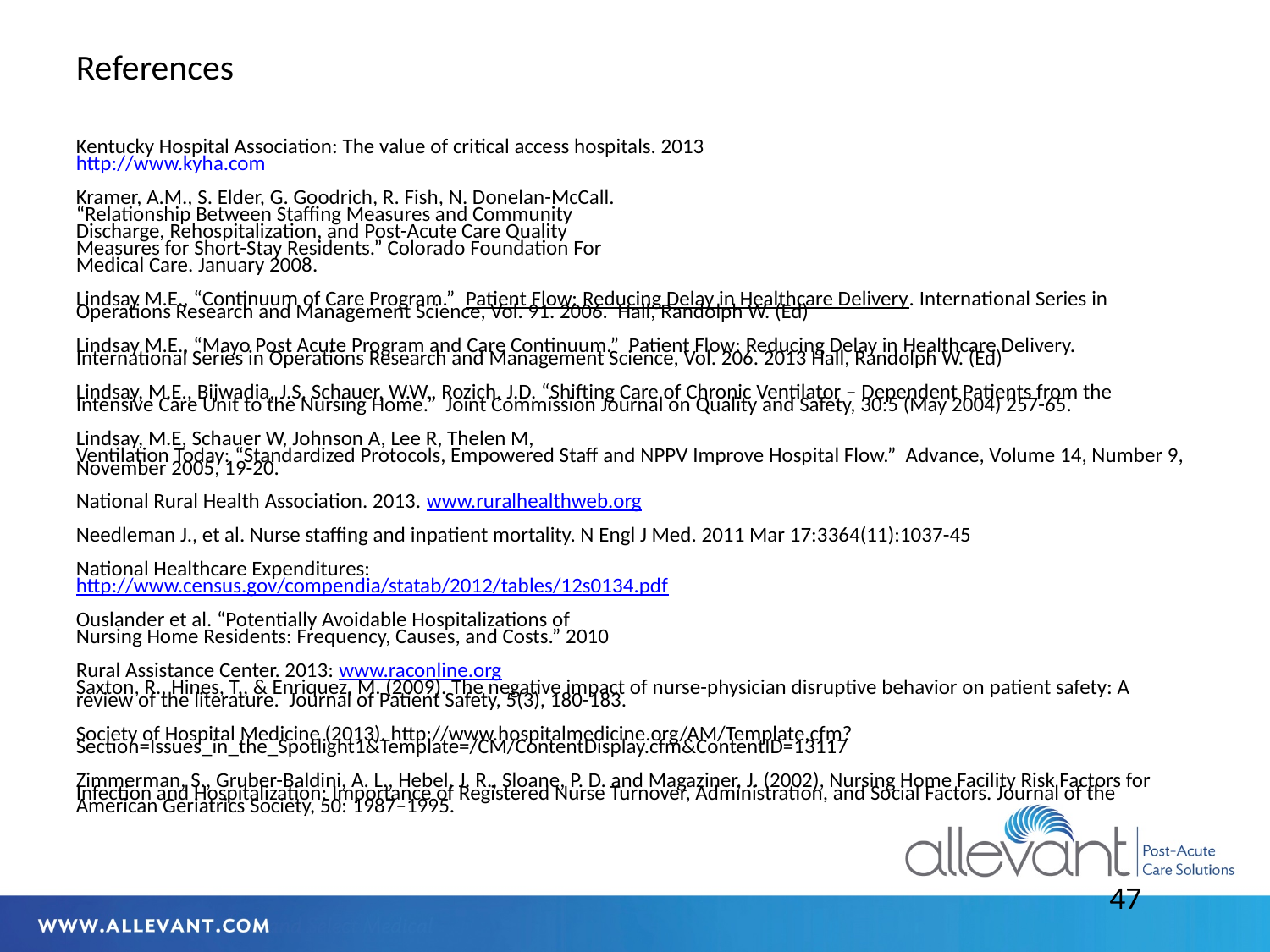

# References
Kentucky Hospital Association: The value of critical access hospitals. 2013
http://www.kyha.com

Kramer, A.M., S. Elder, G. Goodrich, R. Fish, N. Donelan-McCall.
“Relationship Between Staffing Measures and Community
Discharge, Rehospitalization, and Post-Acute Care Quality
Measures for Short-Stay Residents.” Colorado Foundation For
Medical Care. January 2008.

Lindsay M.E., “Continuum of Care Program.”  Patient Flow: Reducing Delay in Healthcare Delivery. International Series in Operations Research and Management Science, Vol. 91. 2006.  Hall, Randolph W. (Ed)

Lindsay M.E., “Mayo Post Acute Program and Care Continuum.”  Patient Flow: Reducing Delay in Healthcare Delivery.  International Series in Operations Research and Management Science, Vol. 206. 2013 Hall, Randolph W. (Ed)

Lindsay, M.E., Bijwadia, J.S. Schauer, W.W., Rozich, J.D. “Shifting Care of Chronic Ventilator – Dependent Patients from the Intensive Care Unit to the Nursing Home.”  Joint Commission Journal on Quality and Safety, 30:5 (May 2004) 257-65.

Lindsay, M.E, Schauer W, Johnson A, Lee R, Thelen M,
Ventilation Today: “Standardized Protocols, Empowered Staff and NPPV Improve Hospital Flow.”  Advance, Volume 14, Number 9, November 2005, 19-20.

National Rural Health Association. 2013. www.ruralhealthweb.org

Needleman J., et al. Nurse staffing and inpatient mortality. N Engl J Med. 2011 Mar 17:3364(11):1037-45

National Healthcare Expenditures:
http://www.census.gov/compendia/statab/2012/tables/12s0134.pdf

Ouslander et al. “Potentially Avoidable Hospitalizations of
Nursing Home Residents: Frequency, Causes, and Costs.” 2010

Rural Assistance Center. 2013: www.raconline.org
Saxton, R., Hines, T., & Enriquez, M. (2009). The negative impact of nurse-physician disruptive behavior on patient safety: A review of the literature.  Journal of Patient Safety, 5(3), 180-183.

Society of Hospital Medicine (2013). http://www.hospitalmedicine.org/AM/Template.cfm?Section=Issues_in_the_Spotlight1&Template=/CM/ContentDisplay.cfm&ContentID=13117

Zimmerman, S., Gruber-Baldini, A. L., Hebel, J. R., Sloane, P. D. and Magaziner, J. (2002), Nursing Home Facility Risk Factors for Infection and Hospitalization: Importance of Registered Nurse Turnover, Administration, and Social Factors. Journal of the American Geriatrics Society, 50: 1987–1995.

47